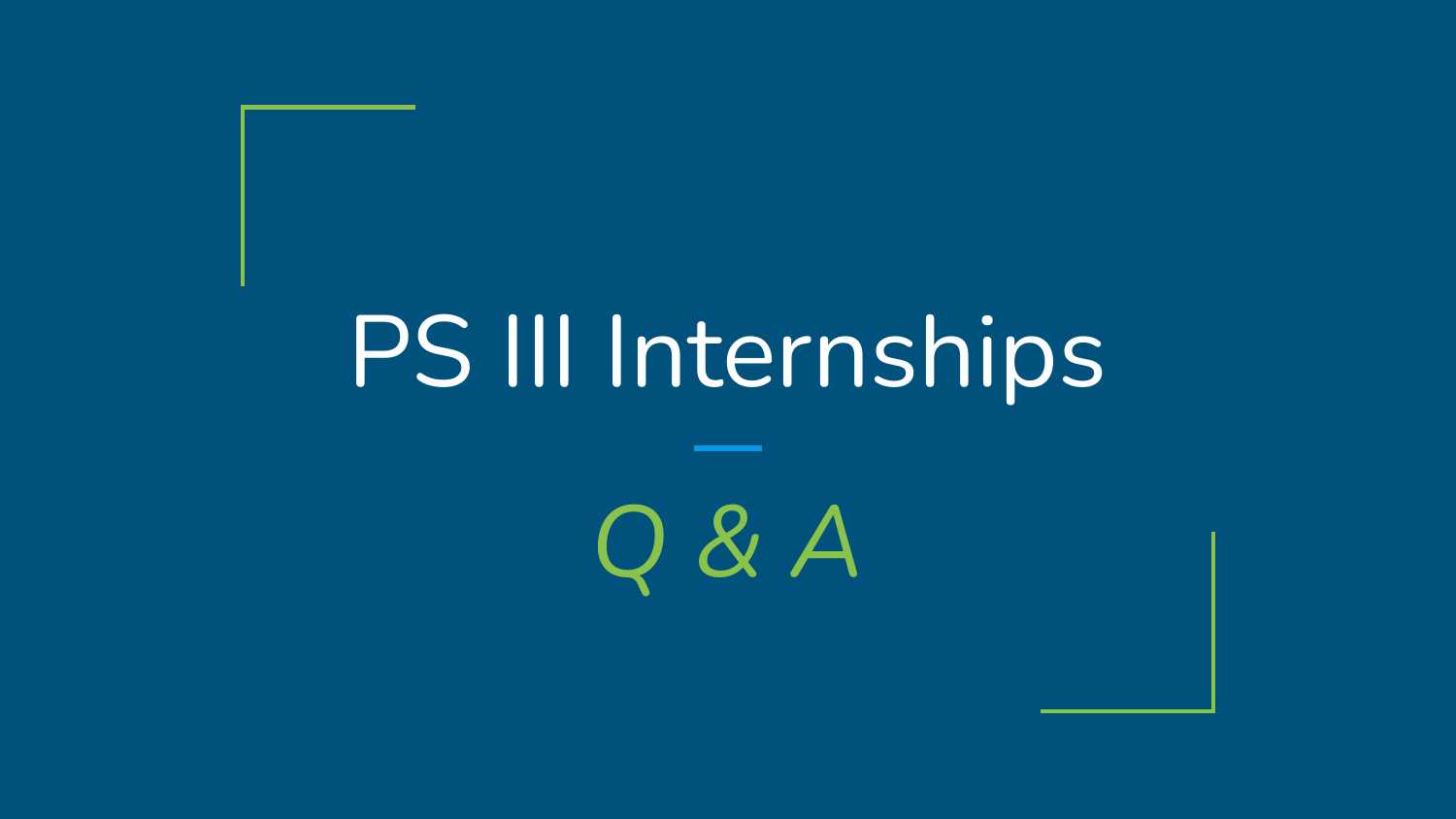

# PS III Internships
Q & A